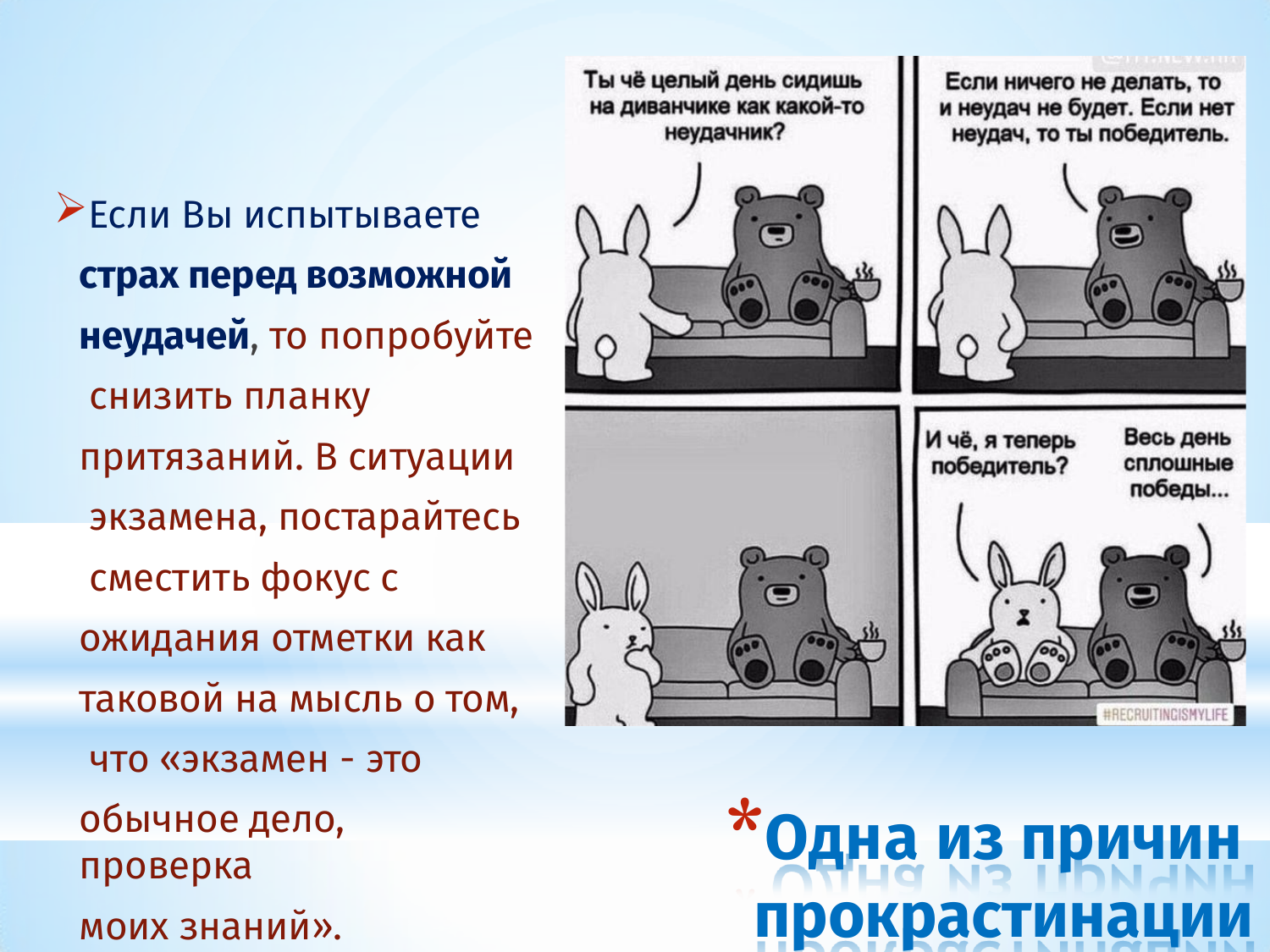

Если Вы испытываете  страх перед возможной  неудачей, то попробуйте  снизить планку
притязаний. В ситуации  экзамена, постарайтесь  сместить фокус с  ожидания отметки как  таковой на мысль о том,  что «экзамен - это
обычное дело, проверка
моих знаний».
*Одна из причин
прокрастинации